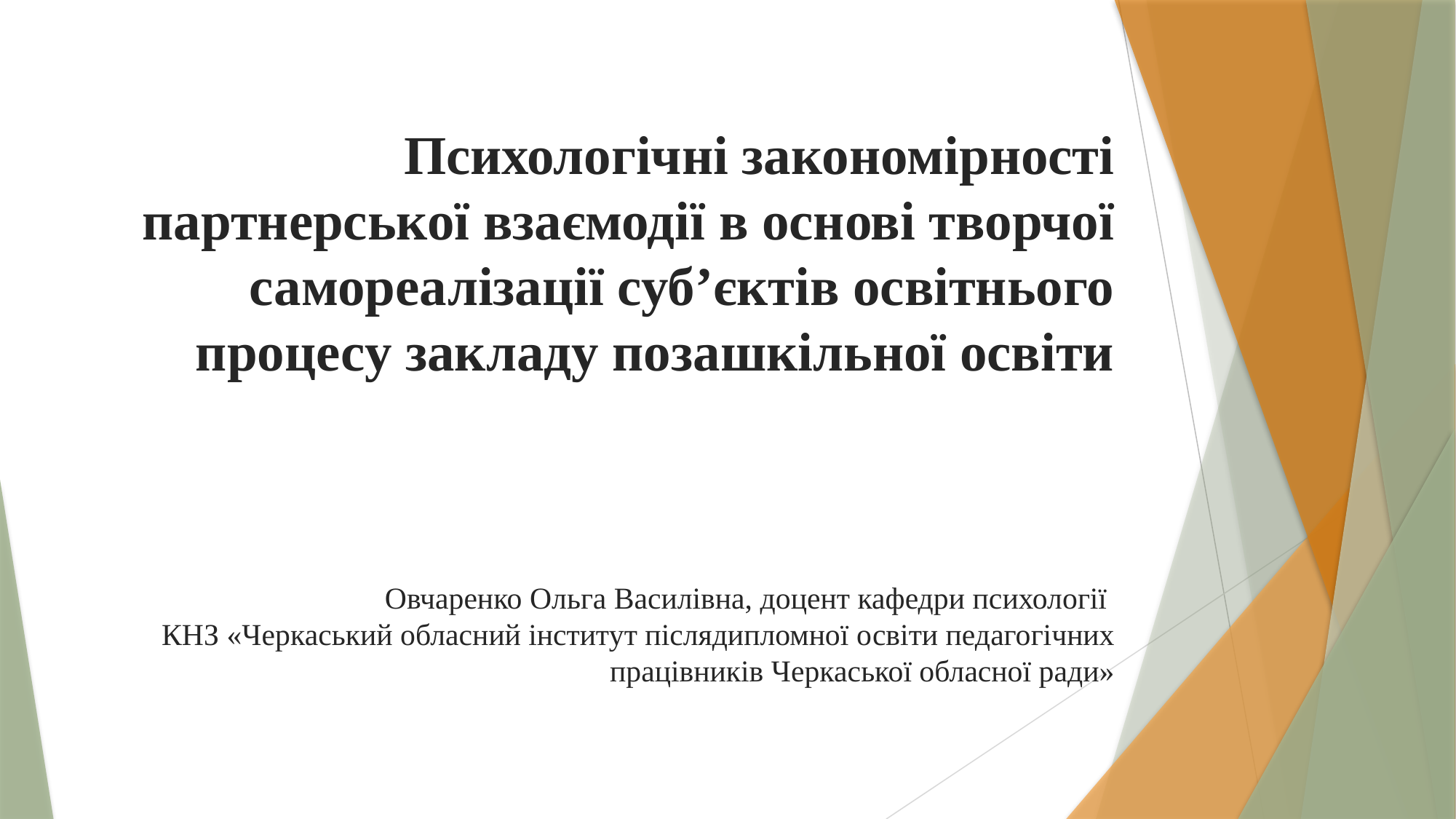

# Психологічні закономірності партнерської взаємодії в основі творчої самореалізації суб’єктів освітнього процесу закладу позашкільної освіти Овчаренко Ольга Василівна, доцент кафедри психології КНЗ «Черкаський обласний інститут післядипломної освіти педагогічних працівників Черкаської обласної ради»